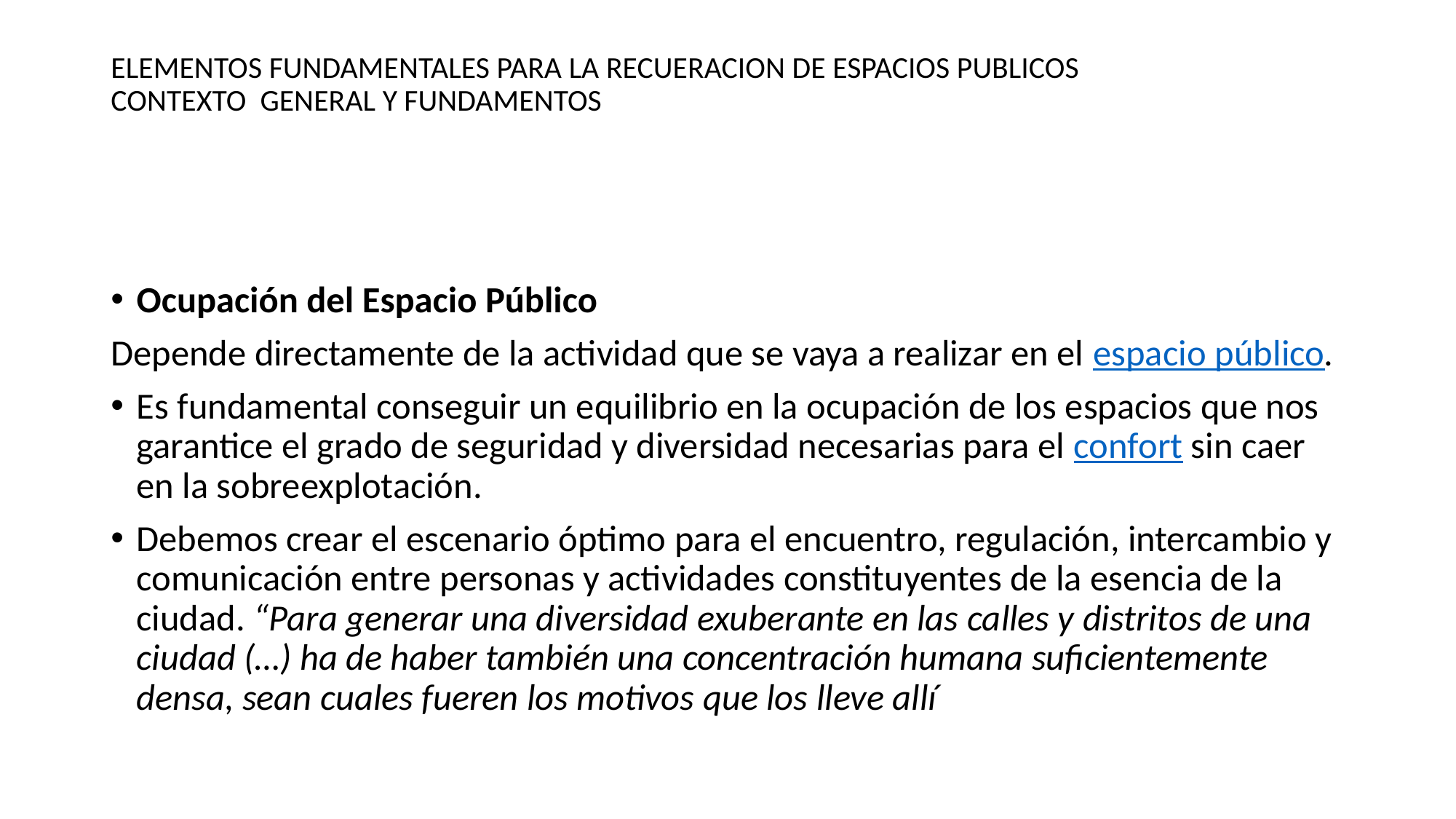

# ELEMENTOS FUNDAMENTALES PARA LA RECUERACION DE ESPACIOS PUBLICOS CONTEXTO  GENERAL Y FUNDAMENTOS

Ocupación del Espacio Público
Depende directamente de la actividad que se vaya a realizar en el espacio público.
Es fundamental conseguir un equilibrio en la ocupación de los espacios que nos garantice el grado de seguridad y diversidad necesarias para el confort sin caer en la sobreexplotación.
Debemos crear el escenario óptimo para el encuentro, regulación, intercambio y comunicación entre personas y actividades constituyentes de la esencia de la ciudad. “Para generar una diversidad exuberante en las calles y distritos de una ciudad (…) ha de haber también una concentración humana suficientemente densa, sean cuales fueren los motivos que los lleve allí